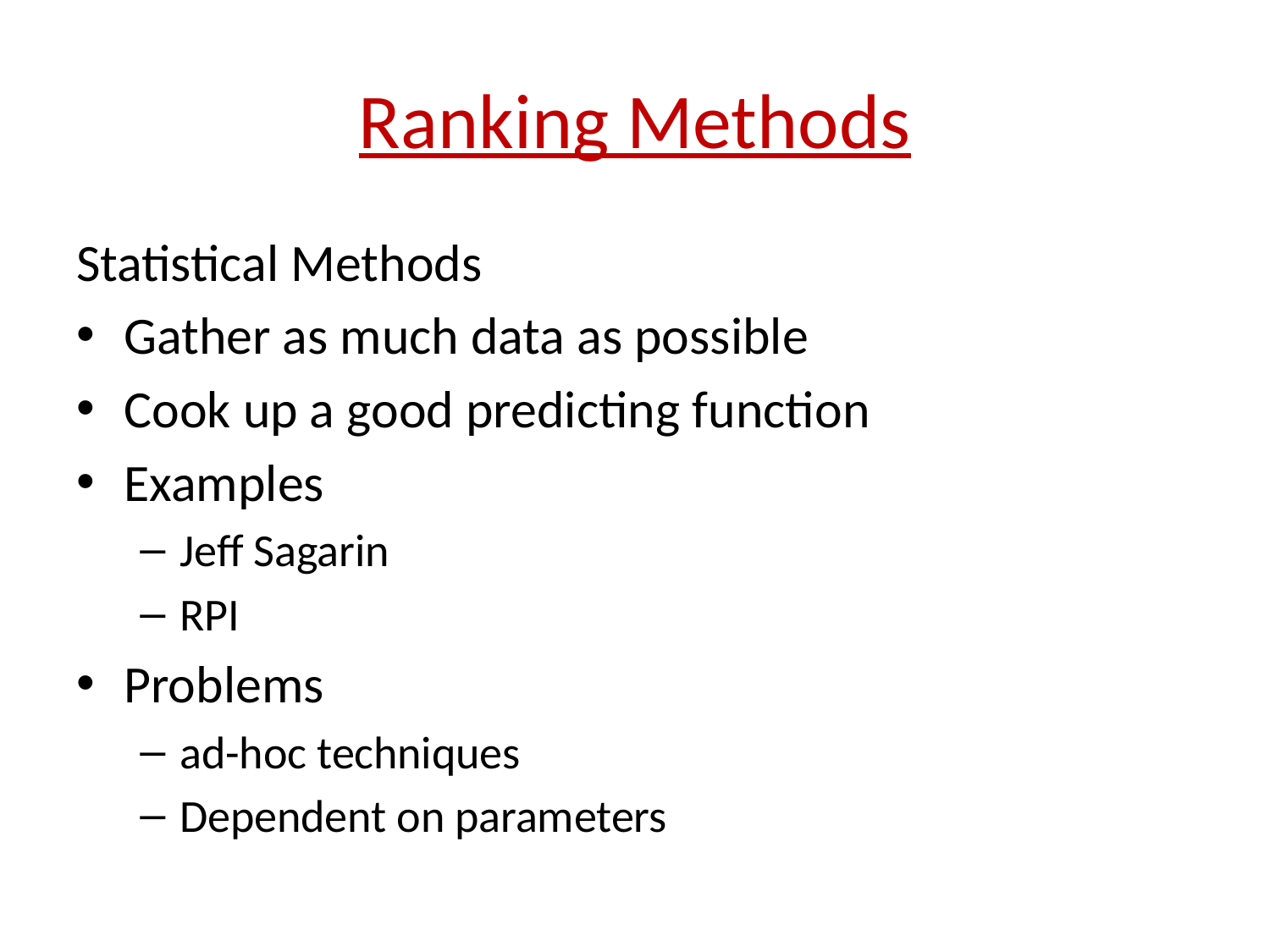

# Ranking Methods
Statistical Methods
Gather as much data as possible
Cook up a good predicting function
Examples
Jeff Sagarin
RPI
Problems
ad-hoc techniques
Dependent on parameters